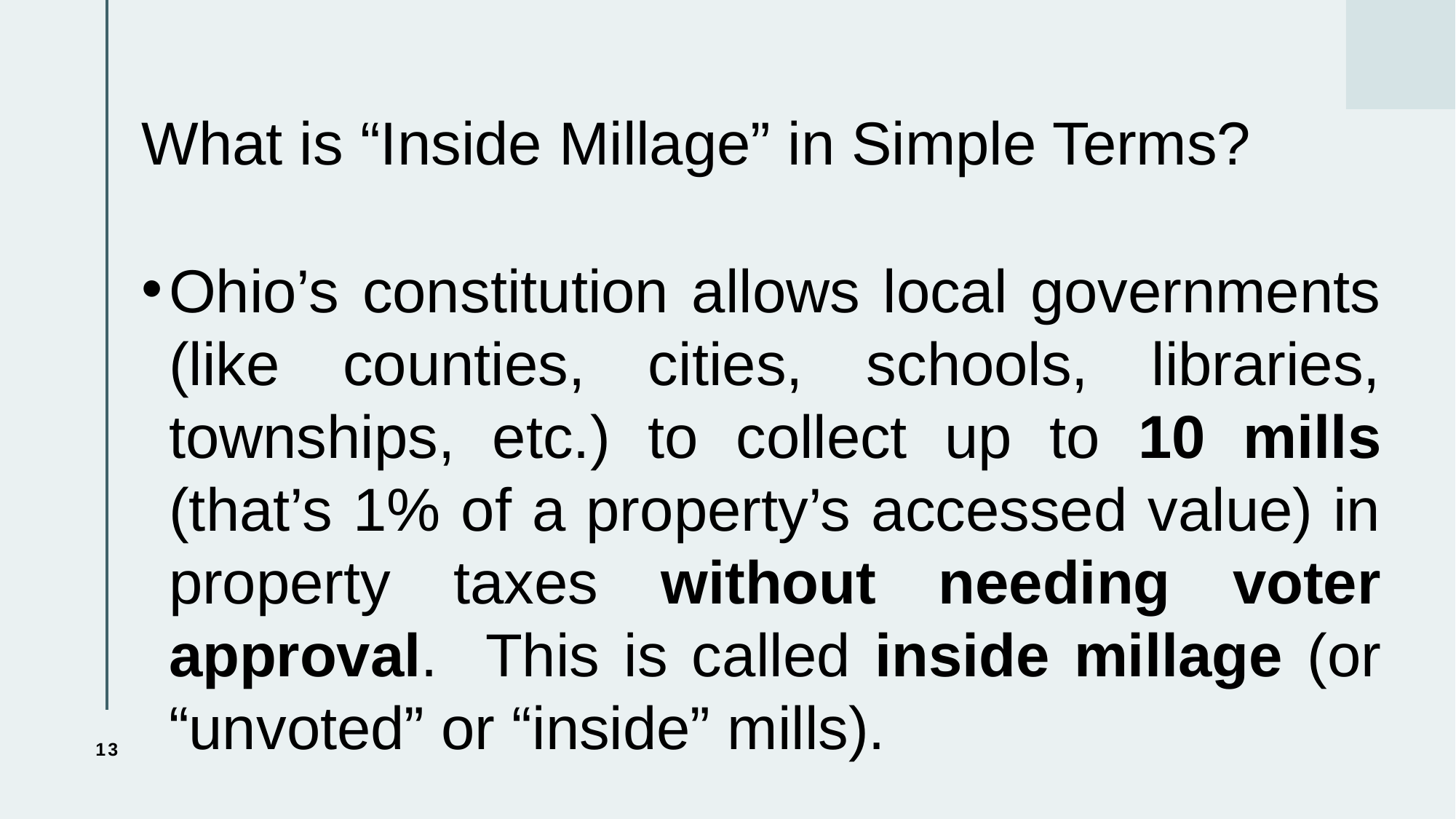

# What is “Inside Millage” in Simple Terms?
Ohio’s constitution allows local governments (like counties, cities, schools, libraries, townships, etc.) to collect up to 10 mills (that’s 1% of a property’s accessed value) in property taxes without needing voter approval.  This is called inside millage (or “unvoted” or “inside” mills).
13